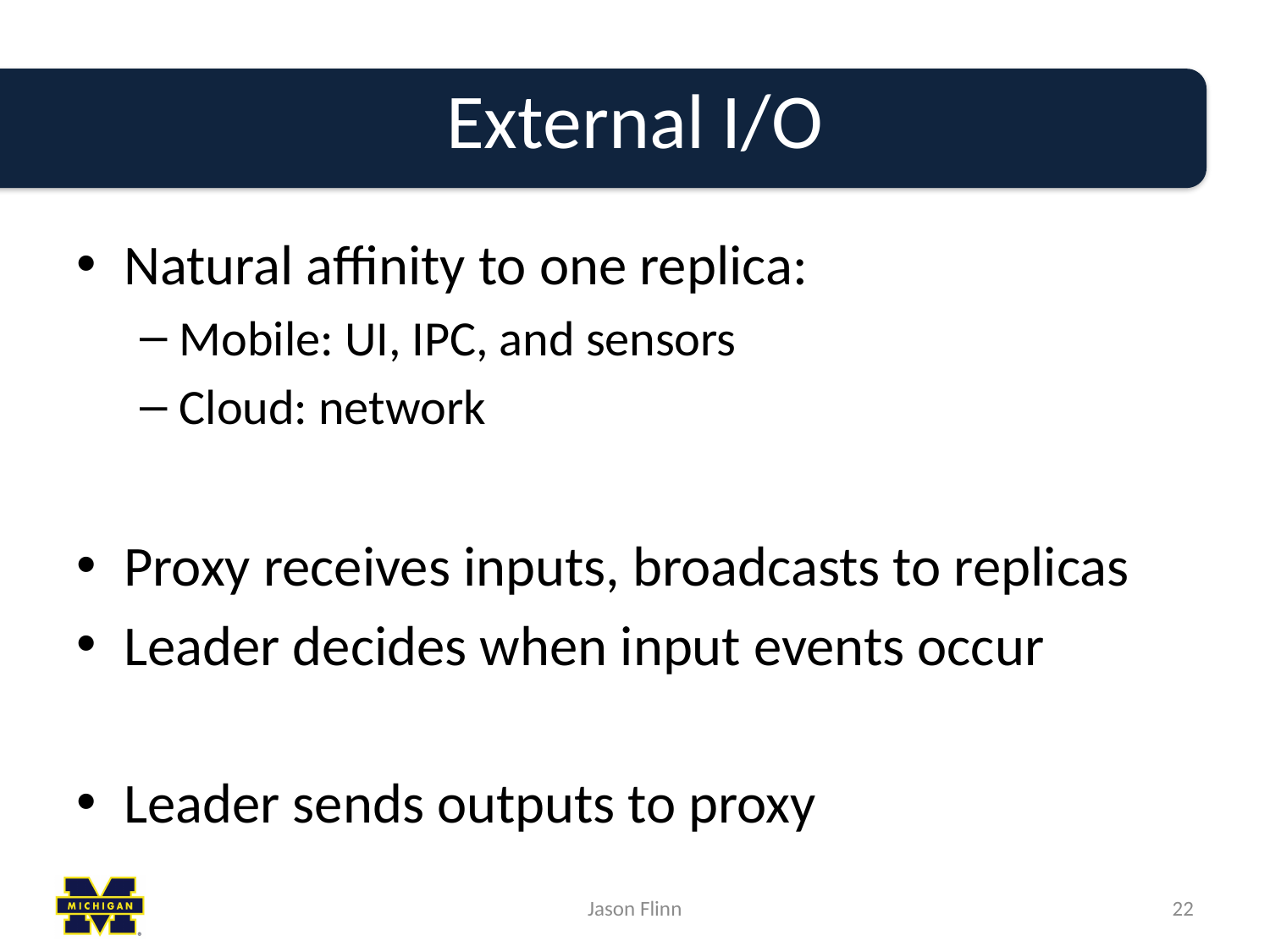

# External I/O
Natural affinity to one replica:
Mobile: UI, IPC, and sensors
Cloud: network

Proxy receives inputs, broadcasts to replicas
Leader decides when input events occur

Leader sends outputs to proxy
Jason Flinn
22